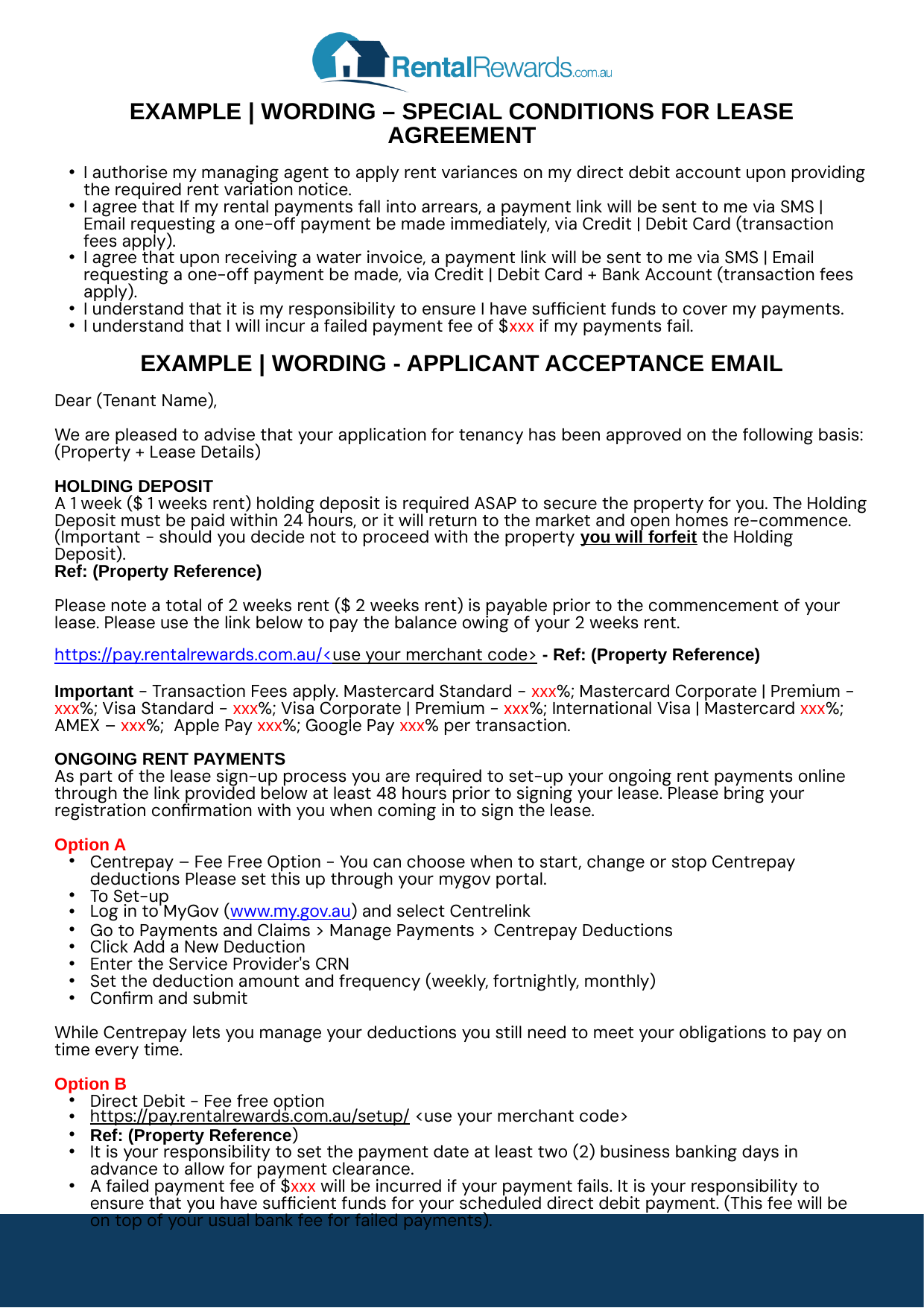

EXAMPLE | WORDING – SPECIAL CONDITIONS FOR LEASE AGREEMENT

I authorise my managing agent to apply rent variances on my direct debit account upon providing the required rent variation notice.
I agree that If my rental payments fall into arrears, a payment link will be sent to me via SMS | Email requesting a one-off payment be made immediately, via Credit | Debit Card (transaction fees apply).
I agree that upon receiving a water invoice, a payment link will be sent to me via SMS | Email requesting a one-off payment be made, via Credit | Debit Card + Bank Account (transaction fees apply).
I understand that it is my responsibility to ensure I have sufficient funds to cover my payments.
I understand that I will incur a failed payment fee of $xxx if my payments fail.

EXAMPLE | WORDING - APPLICANT ACCEPTANCE EMAIL

Dear (Tenant Name),

We are pleased to advise that your application for tenancy has been approved on the following basis:
(Property + Lease Details)

HOLDING DEPOSIT
A 1 week ($ 1 weeks rent) holding deposit is required ASAP to secure the property for you. The Holding Deposit must be paid within 24 hours, or it will return to the market and open homes re-commence. (Important - should you decide not to proceed with the property you will forfeit the Holding Deposit).
Ref: (Property Reference)

Please note a total of 2 weeks rent ($ 2 weeks rent) is payable prior to the commencement of your lease. Please use the link below to pay the balance owing of your 2 weeks rent.

https://pay.rentalrewards.com.au/<use your merchant code> - Ref: (Property Reference)

Important - Transaction Fees apply. Mastercard Standard - xxx%; Mastercard Corporate | Premium - xxx%; Visa Standard - xxx%; Visa Corporate | Premium - xxx%; International Visa | Mastercard xxx%; AMEX – xxx%;  Apple Pay xxx%; Google Pay xxx% per transaction.

ONGOING RENT PAYMENTS
As part of the lease sign-up process you are required to set-up your ongoing rent payments online through the link provided below at least 48 hours prior to signing your lease. Please bring your registration confirmation with you when coming in to sign the lease.

Option A
Centrepay – Fee Free Option - You can choose when to start, change or stop Centrepay deductions Please set this up through your mygov portal.
To Set-up
Log in to MyGov (www.my.gov.au) and select Centrelink
Go to Payments and Claims > Manage Payments > Centrepay Deductions
Click Add a New Deduction
Enter the Service Provider's CRN
Set the deduction amount and frequency (weekly, fortnightly, monthly)
Confirm and submit

While Centrepay lets you manage your deductions you still need to meet your obligations to pay on time every time.

Option B
Direct Debit - Fee free option
https://pay.rentalrewards.com.au/setup/ <use your merchant code>
Ref: (Property Reference)
It is your responsibility to set the payment date at least two (2) business banking days in advance to allow for payment clearance.
A failed payment fee of $xxx will be incurred if your payment fails. It is your responsibility to ensure that you have sufficient funds for your scheduled direct debit payment. (This fee will be on top of your usual bank fee for failed payments).